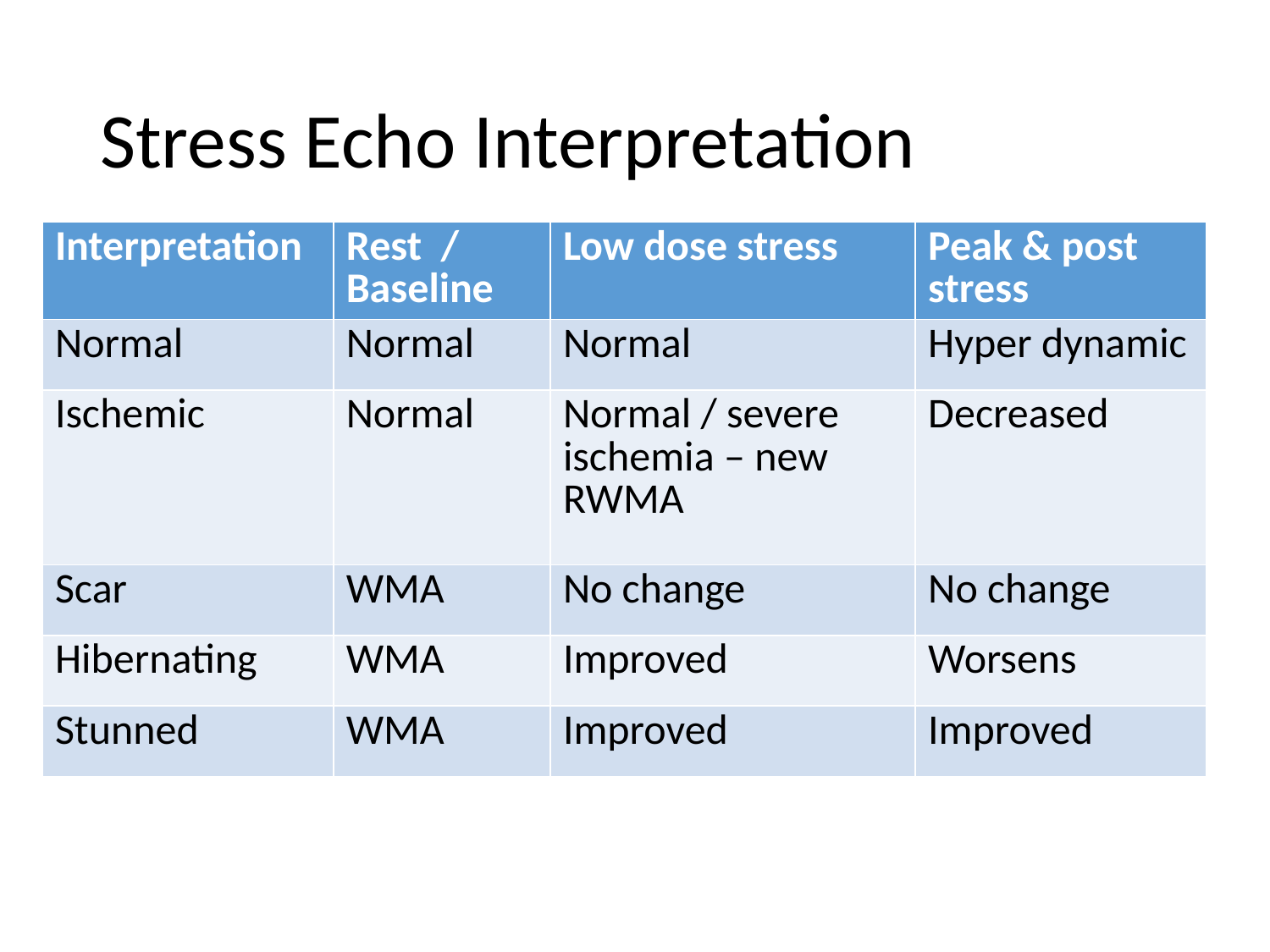

# Stress Echo Interpretation
| Interpretation | Rest / Baseline | Low dose stress | Peak & post stress |
| --- | --- | --- | --- |
| Normal | Normal | Normal | Hyper dynamic |
| Ischemic | Normal | Normal / severe ischemia – new RWMA | Decreased |
| Scar | WMA | No change | No change |
| Hibernating | WMA | Improved | Worsens |
| Stunned | WMA | Improved | Improved |